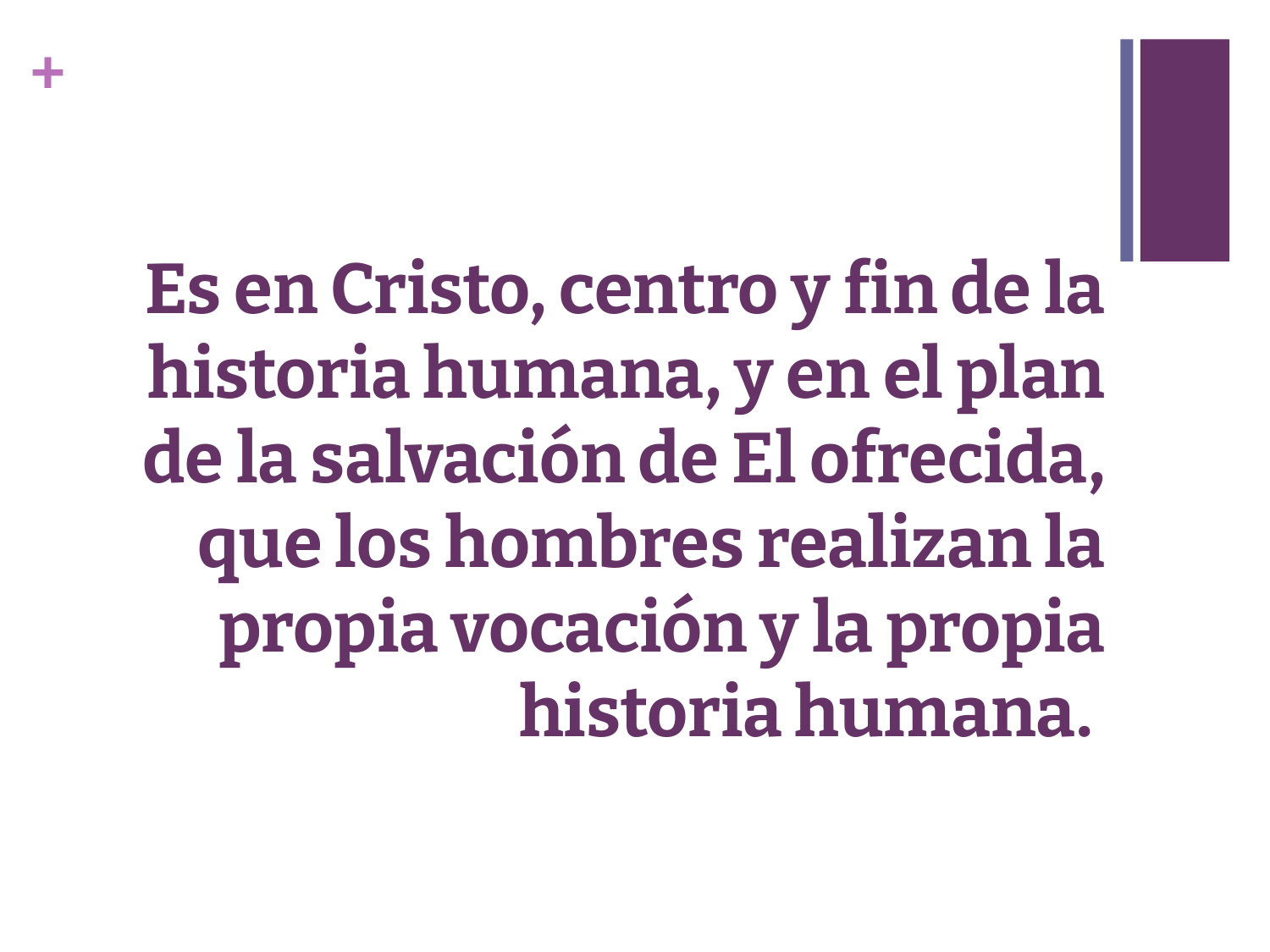

# Es en Cristo, centro y fin de la historia humana, y en el plan de la salvación de El ofrecida, que los hombres realizan la propia vocación y la propia historia humana.